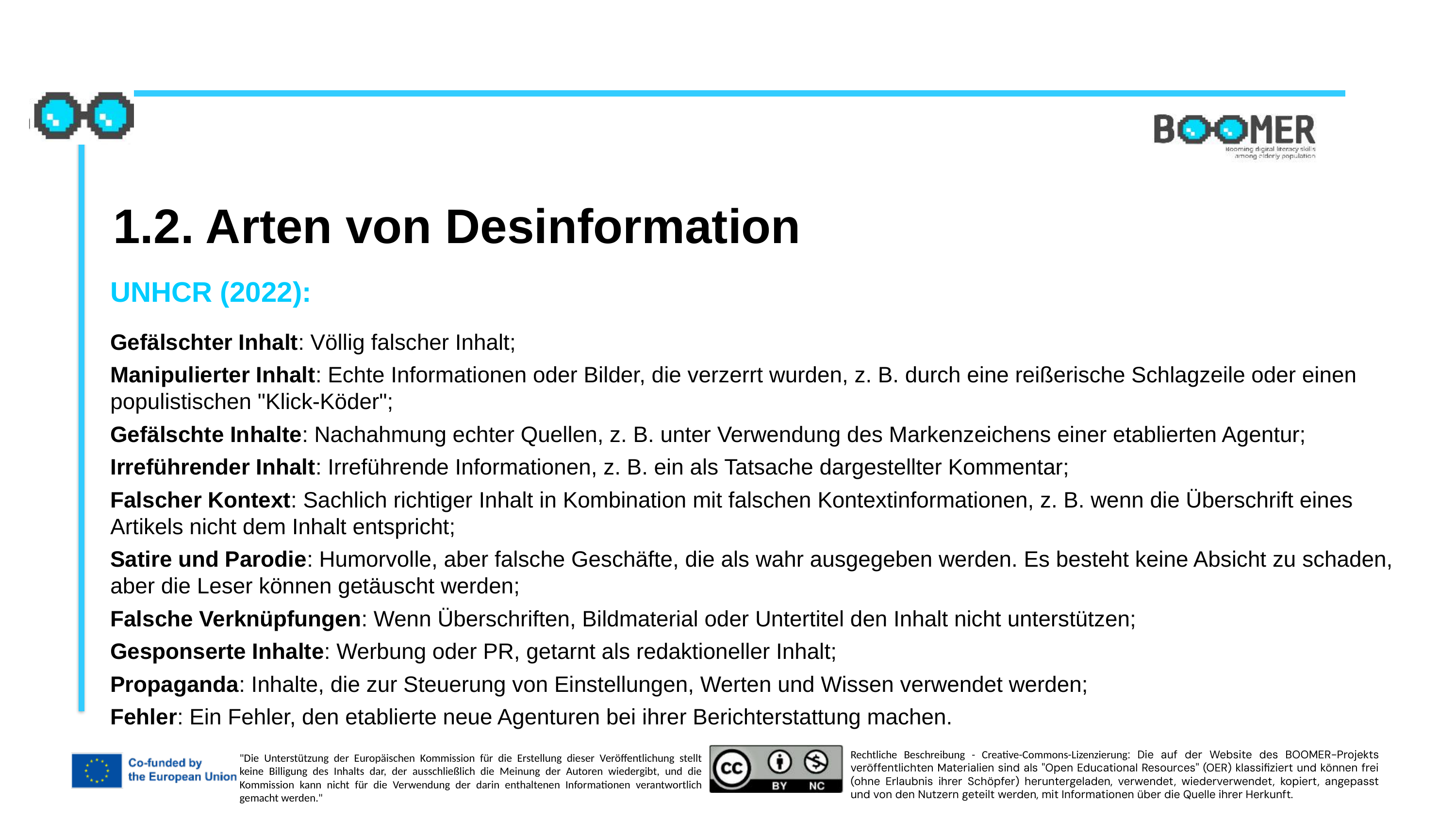

1.2. Arten von Desinformation
UNHCR (2022):
Gefälschter Inhalt: Völlig falscher Inhalt;
Manipulierter Inhalt: Echte Informationen oder Bilder, die verzerrt wurden, z. B. durch eine reißerische Schlagzeile oder einen populistischen "Klick-Köder";
Gefälschte Inhalte: Nachahmung echter Quellen, z. B. unter Verwendung des Markenzeichens einer etablierten Agentur;
Irreführender Inhalt: Irreführende Informationen, z. B. ein als Tatsache dargestellter Kommentar;
Falscher Kontext: Sachlich richtiger Inhalt in Kombination mit falschen Kontextinformationen, z. B. wenn die Überschrift eines Artikels nicht dem Inhalt entspricht;
Satire und Parodie: Humorvolle, aber falsche Geschäfte, die als wahr ausgegeben werden. Es besteht keine Absicht zu schaden, aber die Leser können getäuscht werden;
Falsche Verknüpfungen: Wenn Überschriften, Bildmaterial oder Untertitel den Inhalt nicht unterstützen;
Gesponserte Inhalte: Werbung oder PR, getarnt als redaktioneller Inhalt;
Propaganda: Inhalte, die zur Steuerung von Einstellungen, Werten und Wissen verwendet werden;
Fehler: Ein Fehler, den etablierte neue Agenturen bei ihrer Berichterstattung machen.